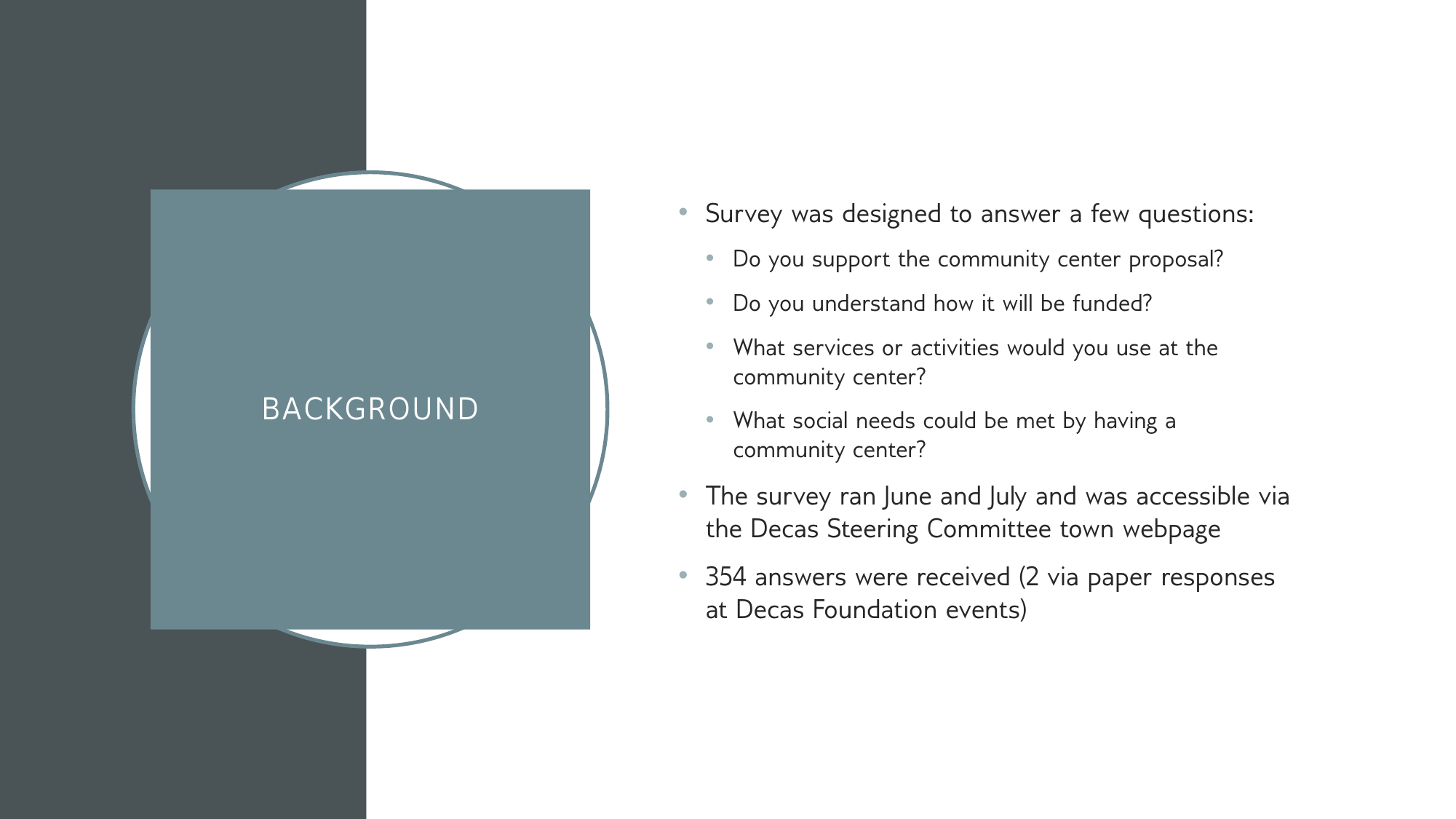

Survey was designed to answer a few questions:
Do you support the community center proposal?
Do you understand how it will be funded?
What services or activities would you use at the community center?
What social needs could be met by having a community center?
The survey ran June and July and was accessible via the Decas Steering Committee town webpage
354 answers were received (2 via paper responses at Decas Foundation events)

# Background